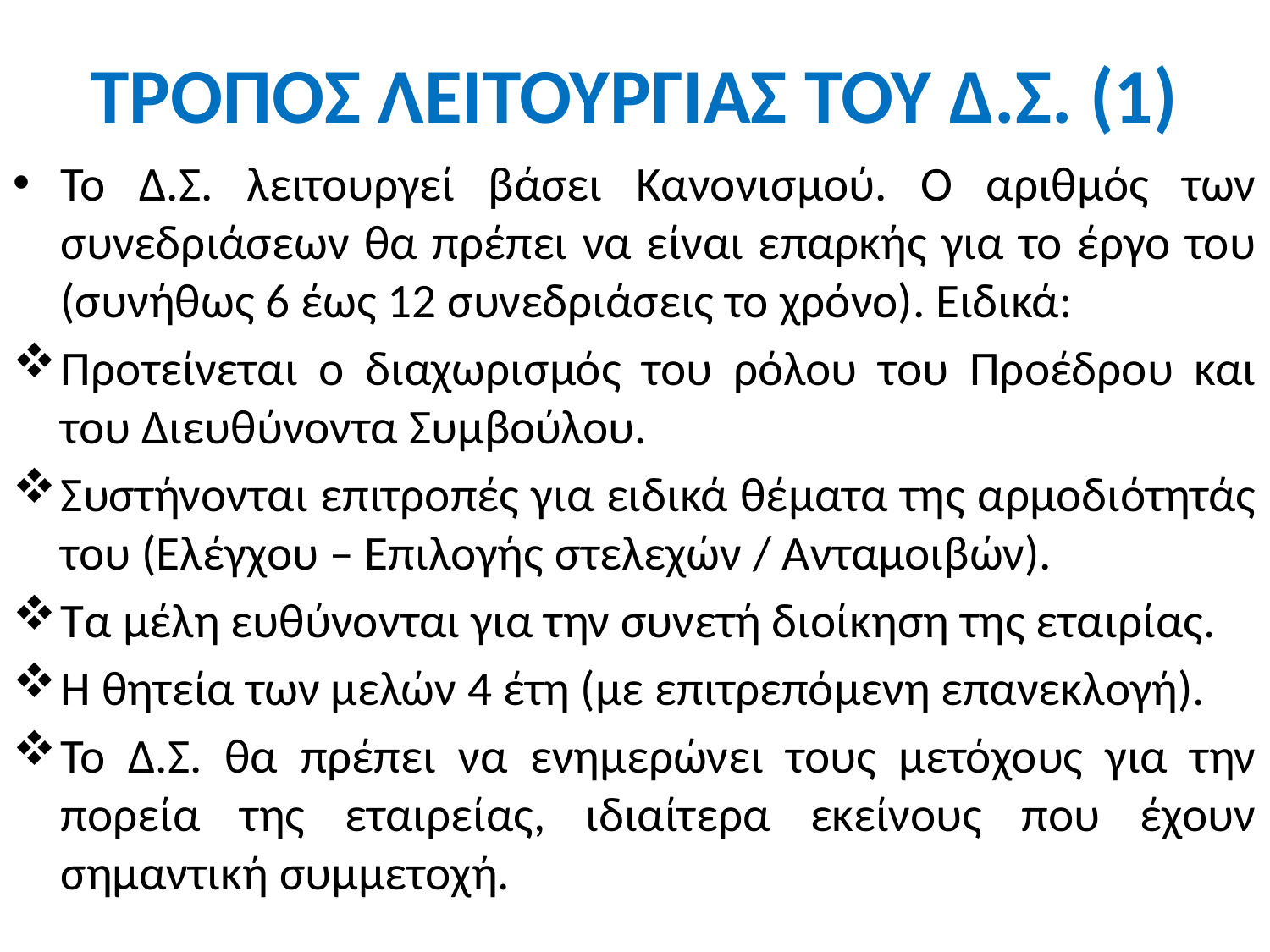

# ΤΡΟΠΟΣ ΛΕΙΤΟΥΡΓΙΑΣ ΤΟΥ Δ.Σ. (1)
Το Δ.Σ. λειτουργεί βάσει Κανονισμού. Ο αριθμός των συνεδριάσεων θα πρέπει να είναι επαρκής για το έργο του (συνήθως 6 έως 12 συνεδριάσεις το χρόνο). Ειδικά:
Προτείνεται ο διαχωρισμός του ρόλου του Προέδρου και του Διευθύνοντα Συμβούλου.
Συστήνονται επιτροπές για ειδικά θέματα της αρμοδιότητάς του (Ελέγχου – Επιλογής στελεχών / Ανταμοιβών).
Τα μέλη ευθύνονται για την συνετή διοίκηση της εταιρίας.
Η θητεία των μελών 4 έτη (με επιτρεπόμενη επανεκλογή).
Το Δ.Σ. θα πρέπει να ενημερώνει τους μετόχους για την πορεία της εταιρείας, ιδιαίτερα εκείνους που έχουν σημαντική συμμετοχή.